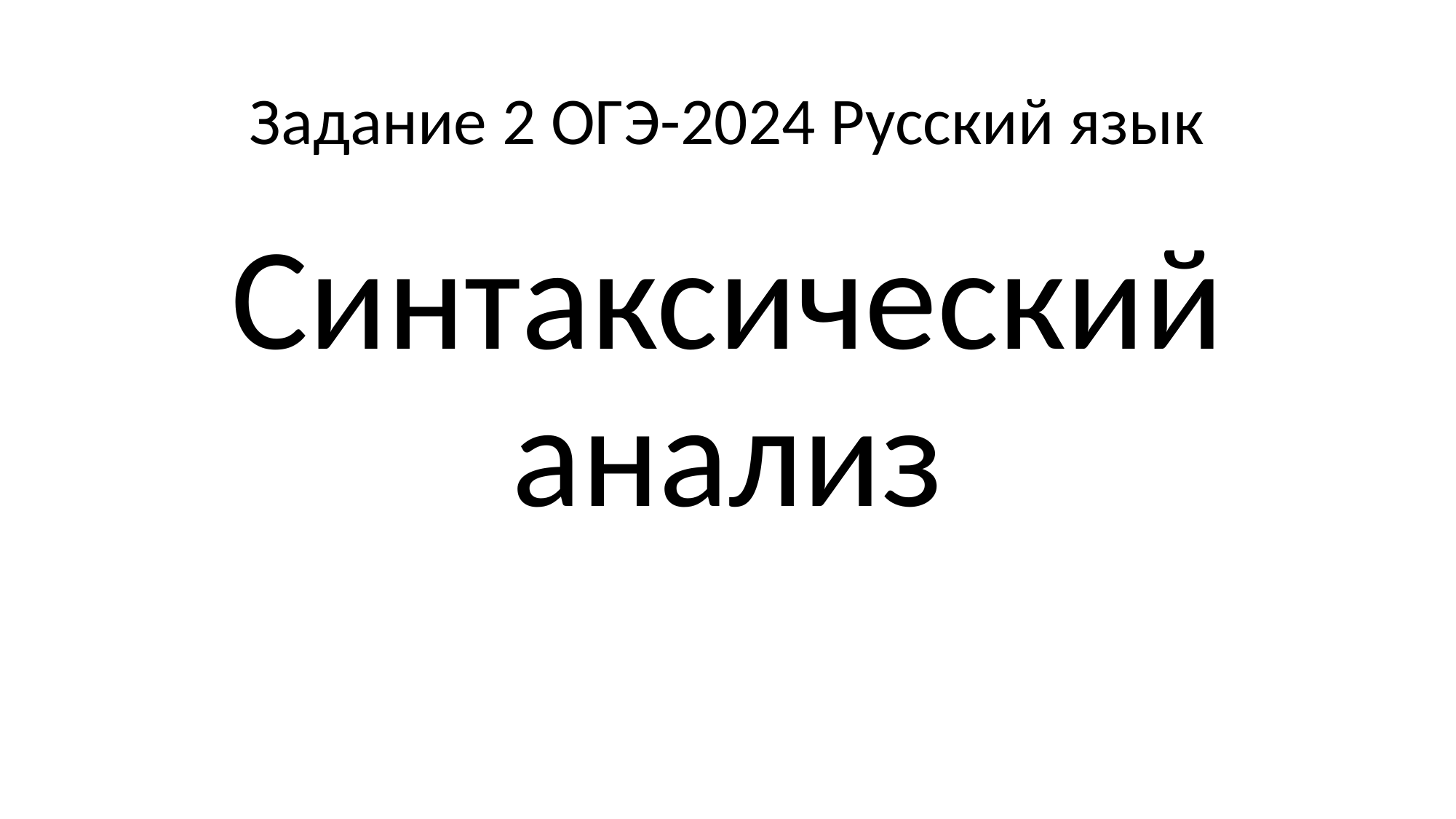

# Задание 2 ОГЭ-2024 Русский язык
Синтаксический анализ